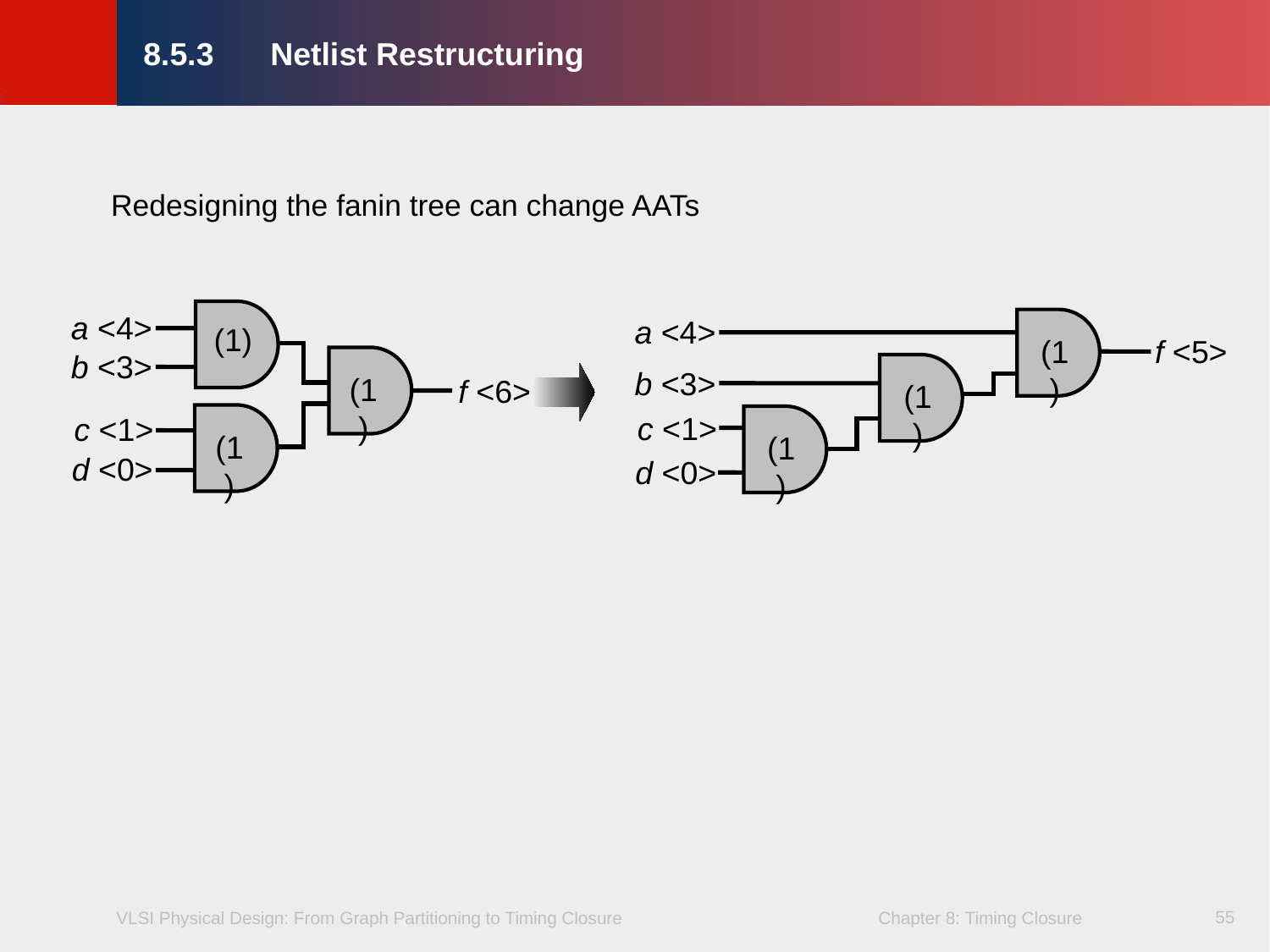

8.5.3	Netlist Restructuring
Redesigning the fanin tree can change AATs

a <4>
a <4>

(1)
f <5>

b <3>

(1)

c <1>

(1)

d <0>

(1)

b <3>

(1)
f <6>

c <1>

(1)

d <0>

55